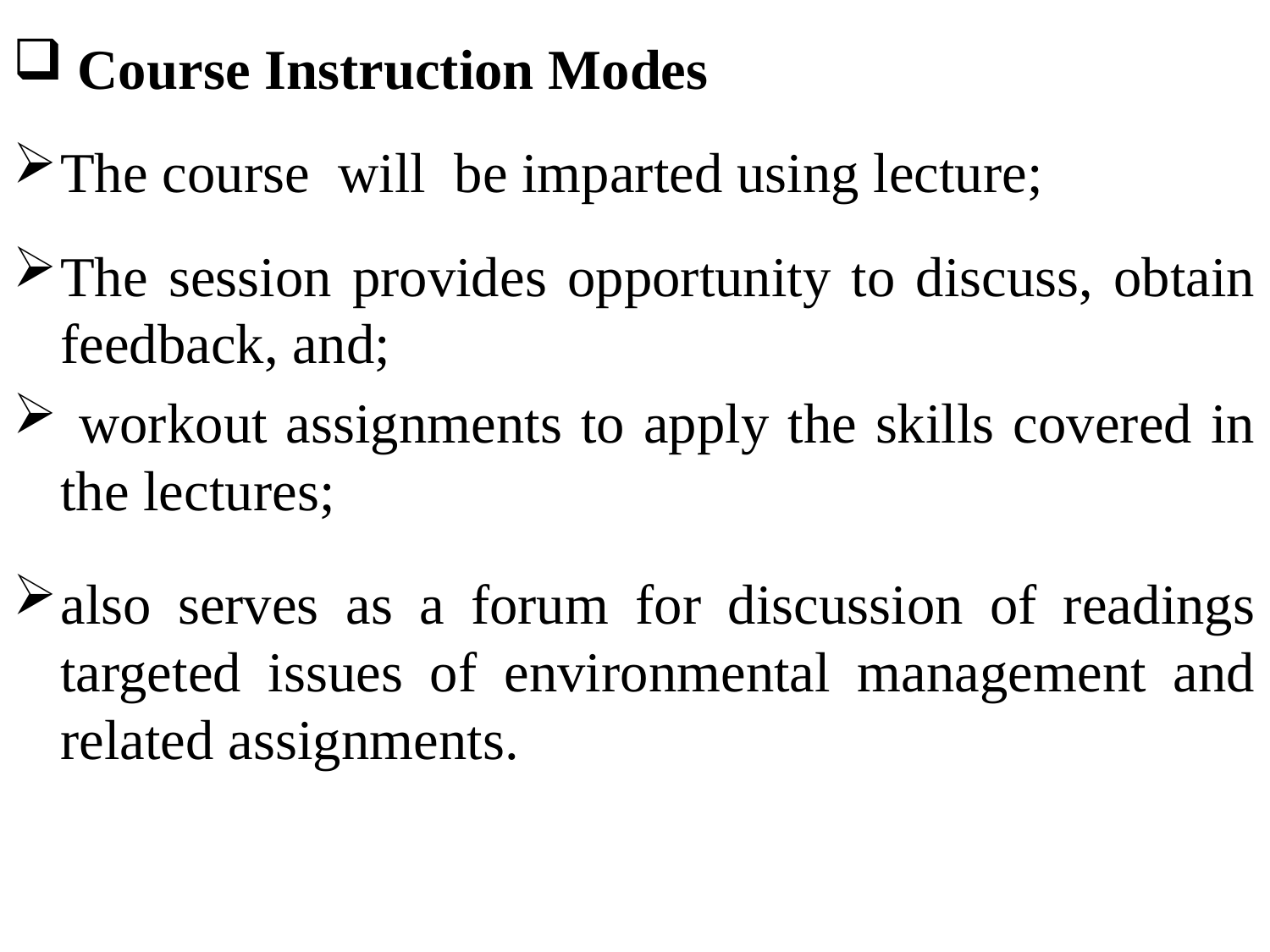

Course Instruction Modes

The course  will  be imparted using lecture;

The session provides opportunity to discuss, obtain feedback, and;
 workout assignments to apply the skills covered in the lectures;

also serves as a forum for discussion of readings targeted issues of environmental management and related assignments.